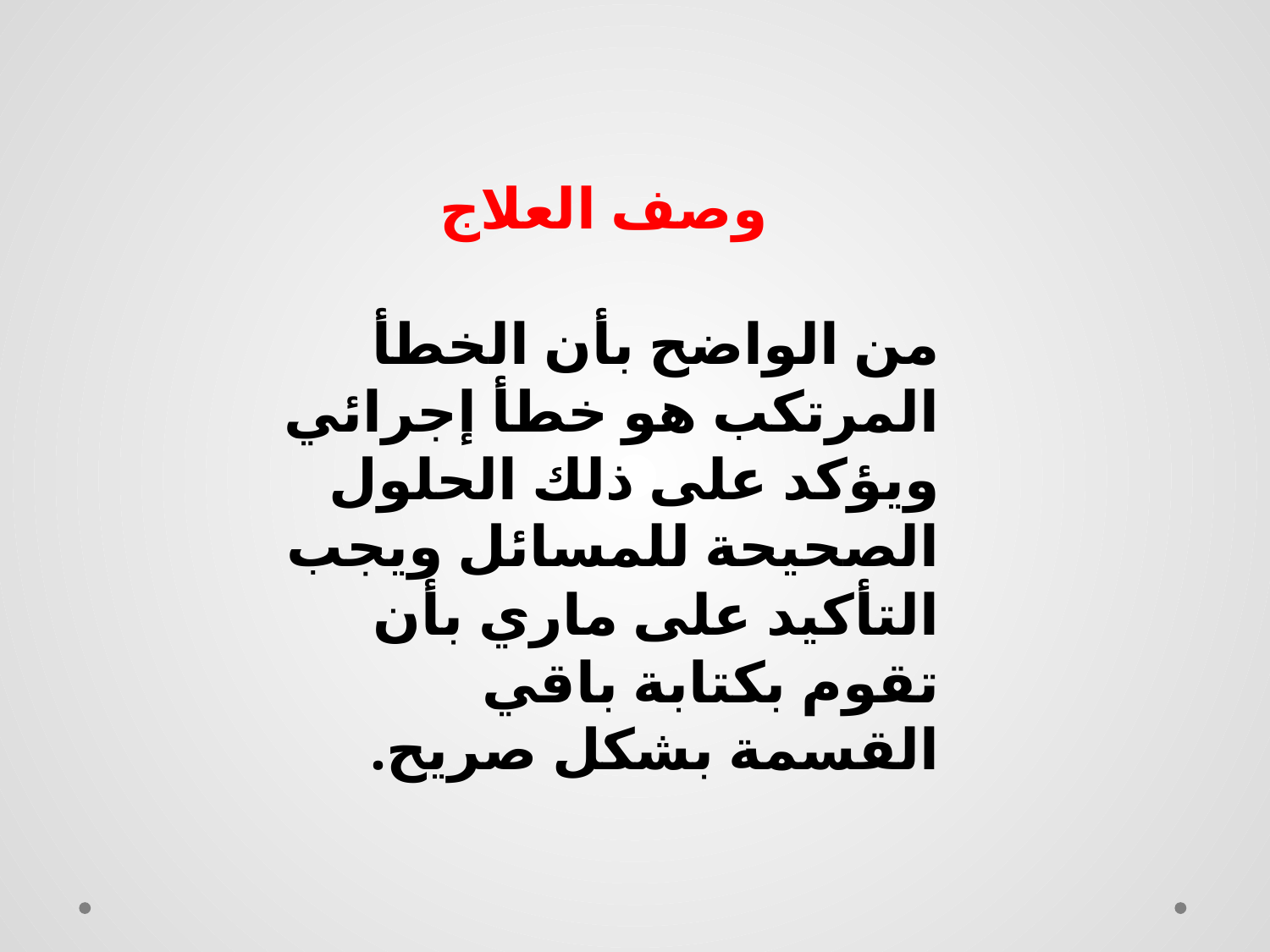

وصف العلاج

من الواضح بأن الخطأ المرتكب هو خطأ إجرائي ويؤكد على ذلك الحلول
الصحيحة للمسائل ويجب التأكيد على ماري بأن تقوم بكتابة باقي القسمة بشكل صریح.